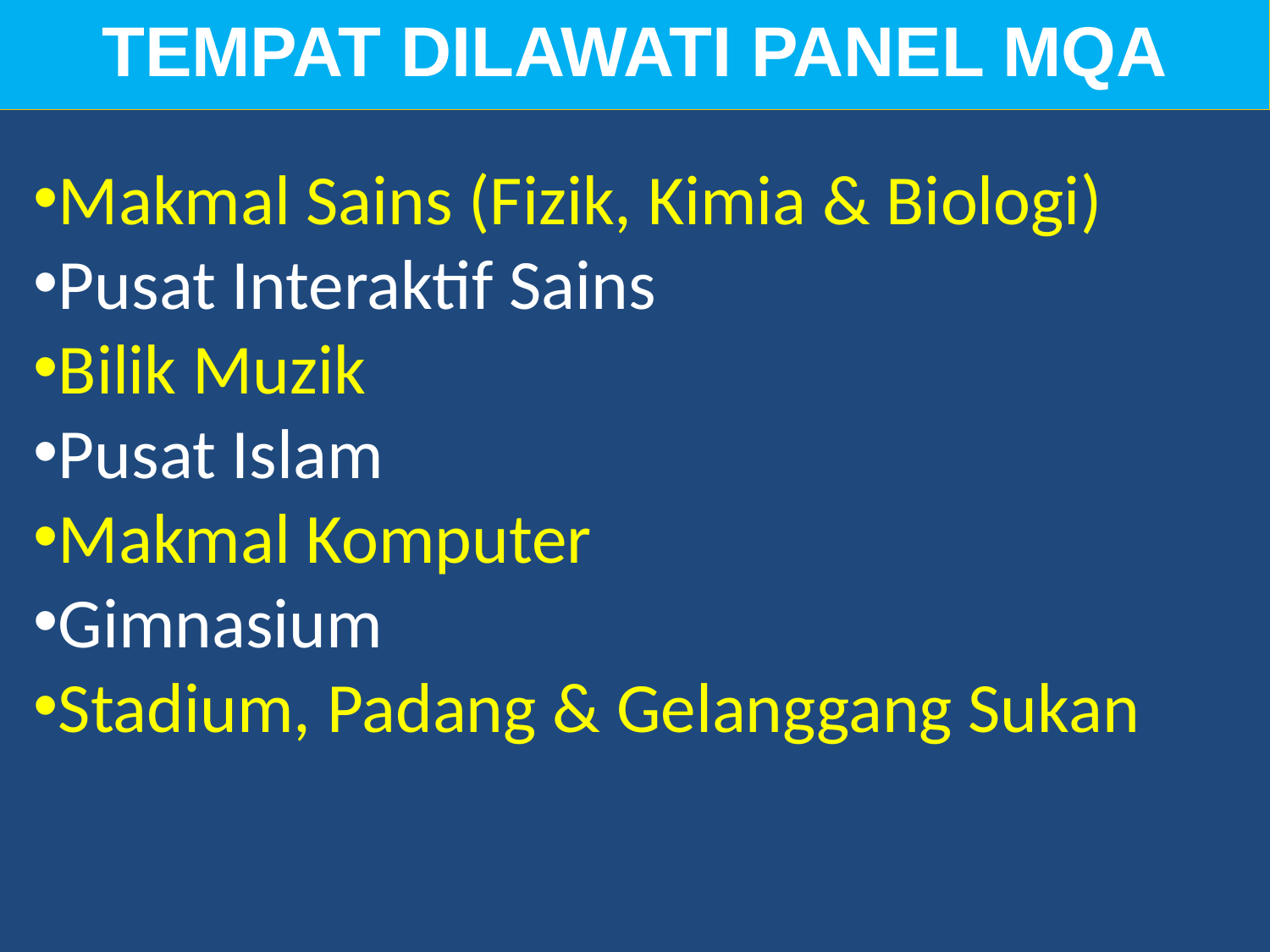

TEMPAT DILAWATI PANEL MQA
Makmal Sains (Fizik, Kimia & Biologi)
Pusat Interaktif Sains
Bilik Muzik
Pusat Islam
Makmal Komputer
Gimnasium
Stadium, Padang & Gelanggang Sukan